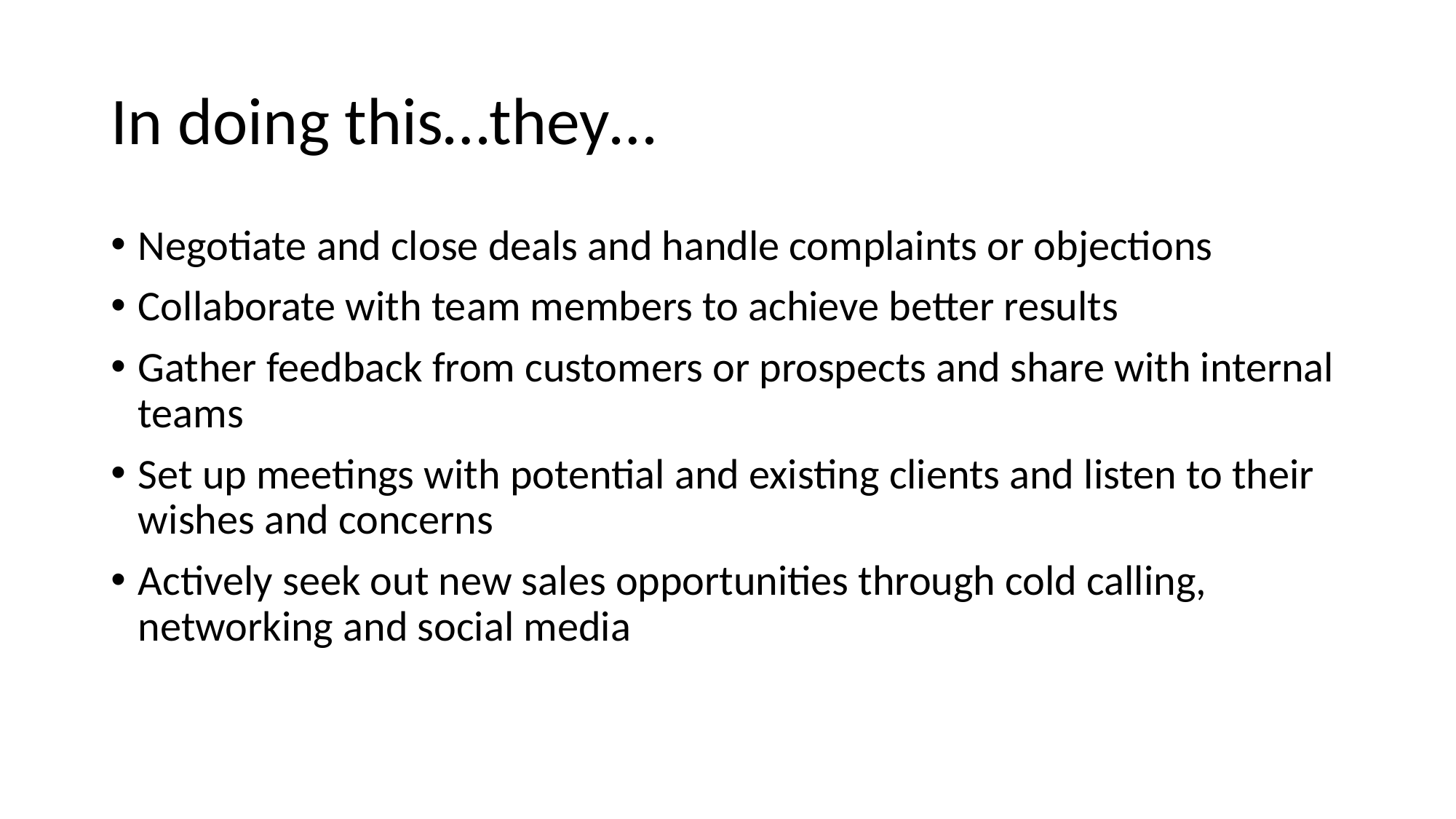

# In doing this…they…
Negotiate and close deals and handle complaints or objections
Collaborate with team members to achieve better results
Gather feedback from customers or prospects and share with internal teams
Set up meetings with potential and existing clients and listen to their wishes and concerns
Actively seek out new sales opportunities through cold calling, networking and social media